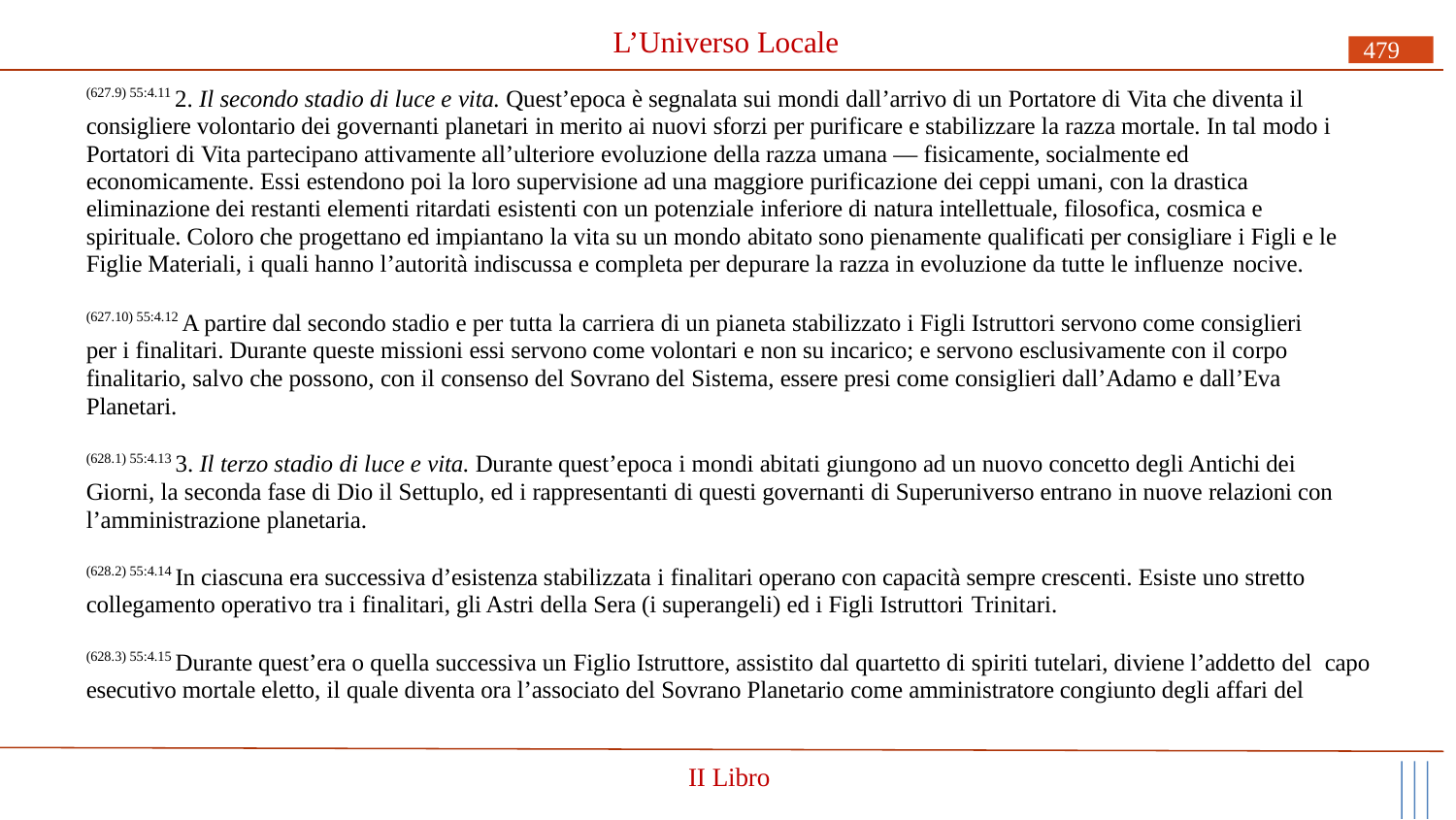

# L’Universo Locale
479

(627.9) 55:4.11 2. Il secondo stadio di luce e vita. Quest’epoca è segnalata sui mondi dall’arrivo di un Portatore di Vita che diventa il  consigliere volontario dei governanti planetari in merito ai nuovi sforzi per purificare e stabilizzare la razza mortale. In tal modo i  Portatori di Vita partecipano attivamente all’ulteriore evoluzione della razza umana — fisicamente, socialmente ed  economicamente. Essi estendono poi la loro supervisione ad una maggiore purificazione dei ceppi umani, con la drastica  eliminazione dei restanti elementi ritardati esistenti con un potenziale inferiore di natura intellettuale, filosofica, cosmica e  spirituale. Coloro che progettano ed impiantano la vita su un mondo abitato sono pienamente qualificati per consigliare i Figli e le  Figlie Materiali, i quali hanno l’autorità indiscussa e completa per depurare la razza in evoluzione da tutte le influenze nocive.

(627.10) 55:4.12 A partire dal secondo stadio e per tutta la carriera di un pianeta stabilizzato i Figli Istruttori servono come consiglieri  per i finalitari. Durante queste missioni essi servono come volontari e non su incarico; e servono esclusivamente con il corpo  finalitario, salvo che possono, con il consenso del Sovrano del Sistema, essere presi come consiglieri dall’Adamo e dall’Eva  Planetari.

(628.1) 55:4.13 3. Il terzo stadio di luce e vita. Durante quest’epoca i mondi abitati giungono ad un nuovo concetto degli Antichi dei  Giorni, la seconda fase di Dio il Settuplo, ed i rappresentanti di questi governanti di Superuniverso entrano in nuove relazioni con  l’amministrazione planetaria.

(628.2) 55:4.14 In ciascuna era successiva d’esistenza stabilizzata i finalitari operano con capacità sempre crescenti. Esiste uno stretto  collegamento operativo tra i finalitari, gli Astri della Sera (i superangeli) ed i Figli Istruttori Trinitari.

(628.3) 55:4.15 Durante quest’era o quella successiva un Figlio Istruttore, assistito dal quartetto di spiriti tutelari, diviene l’addetto del  capo esecutivo mortale eletto, il quale diventa ora l’associato del Sovrano Planetario come amministratore congiunto degli affari del

II Libro